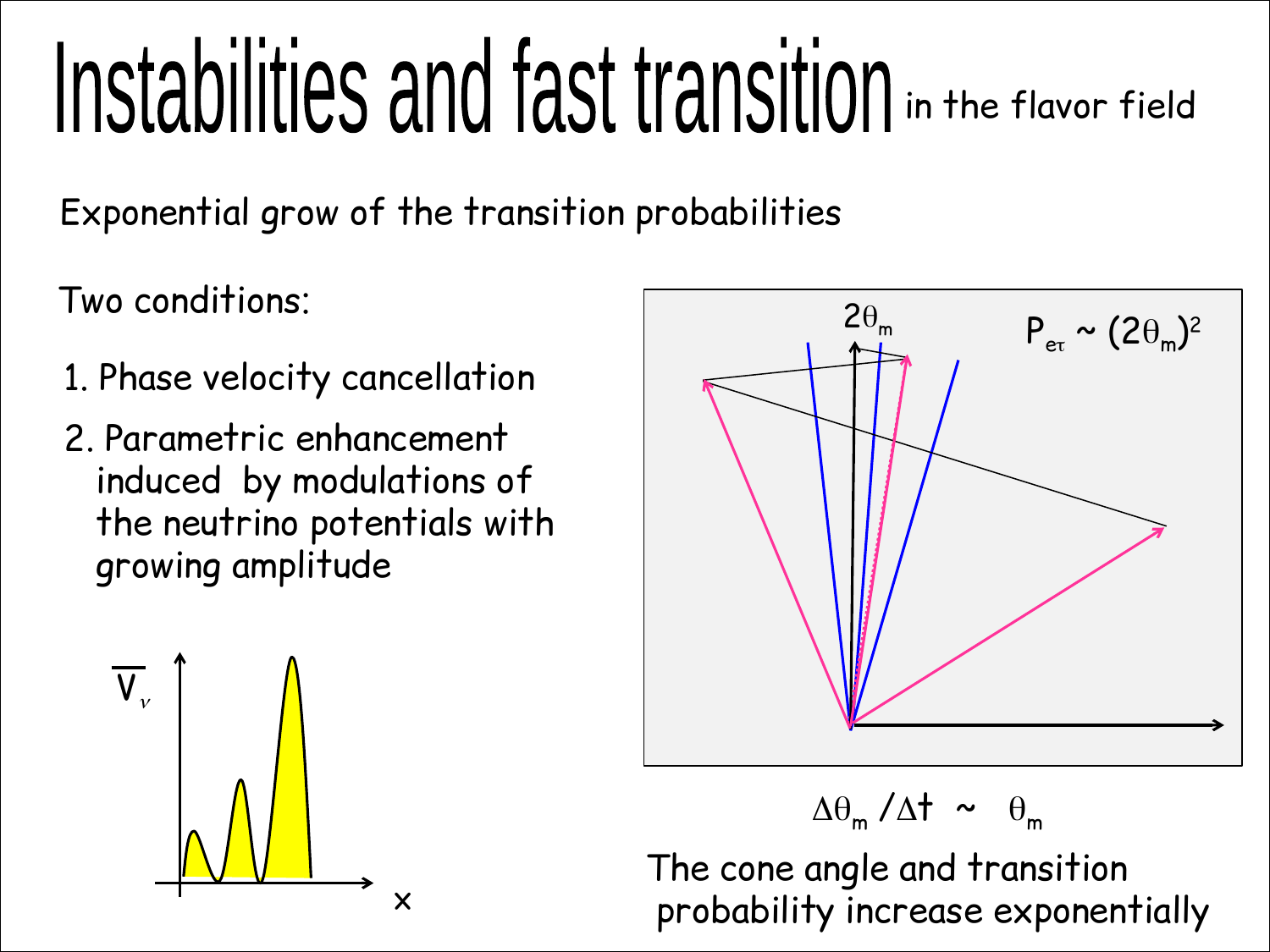

Instabilities and fast transition
in the flavor field

Exponential grow of the transition probabilities
Two conditions:

2θm
Peτ ~ (2θm)2
1. Phase velocity cancellation
2. Parametric enhancement
   induced  by modulations of
   the neutrino potentials with
   growing amplitude

Vν
  Δθm /Δt  ~   θm
The cone angle and transition
 probability increase exponentially
x